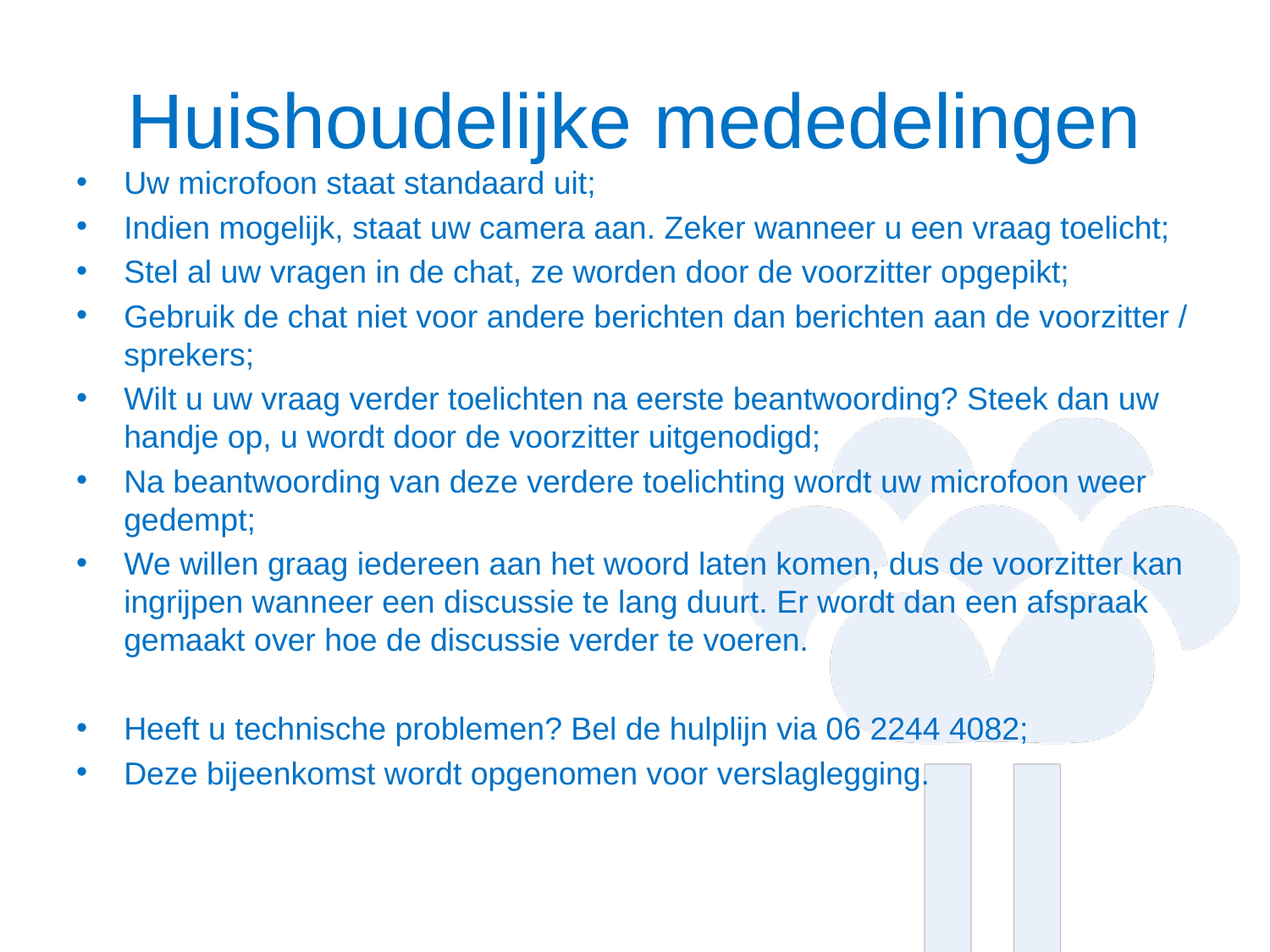

# Huishoudelijke mededelingen
Uw microfoon staat standaard uit;
Indien mogelijk, staat uw camera aan. Zeker wanneer u een vraag toelicht;
Stel al uw vragen in de chat, ze worden door de voorzitter opgepikt;
Gebruik de chat niet voor andere berichten dan berichten aan de voorzitter / sprekers;
Wilt u uw vraag verder toelichten na eerste beantwoording? Steek dan uw handje op, u wordt door de voorzitter uitgenodigd;
Na beantwoording van deze verdere toelichting wordt uw microfoon weer gedempt;
We willen graag iedereen aan het woord laten komen, dus de voorzitter kan ingrijpen wanneer een discussie te lang duurt. Er wordt dan een afspraak gemaakt over hoe de discussie verder te voeren.

Heeft u technische problemen? Bel de hulplijn via 06 2244 4082;
Deze bijeenkomst wordt opgenomen voor verslaglegging.